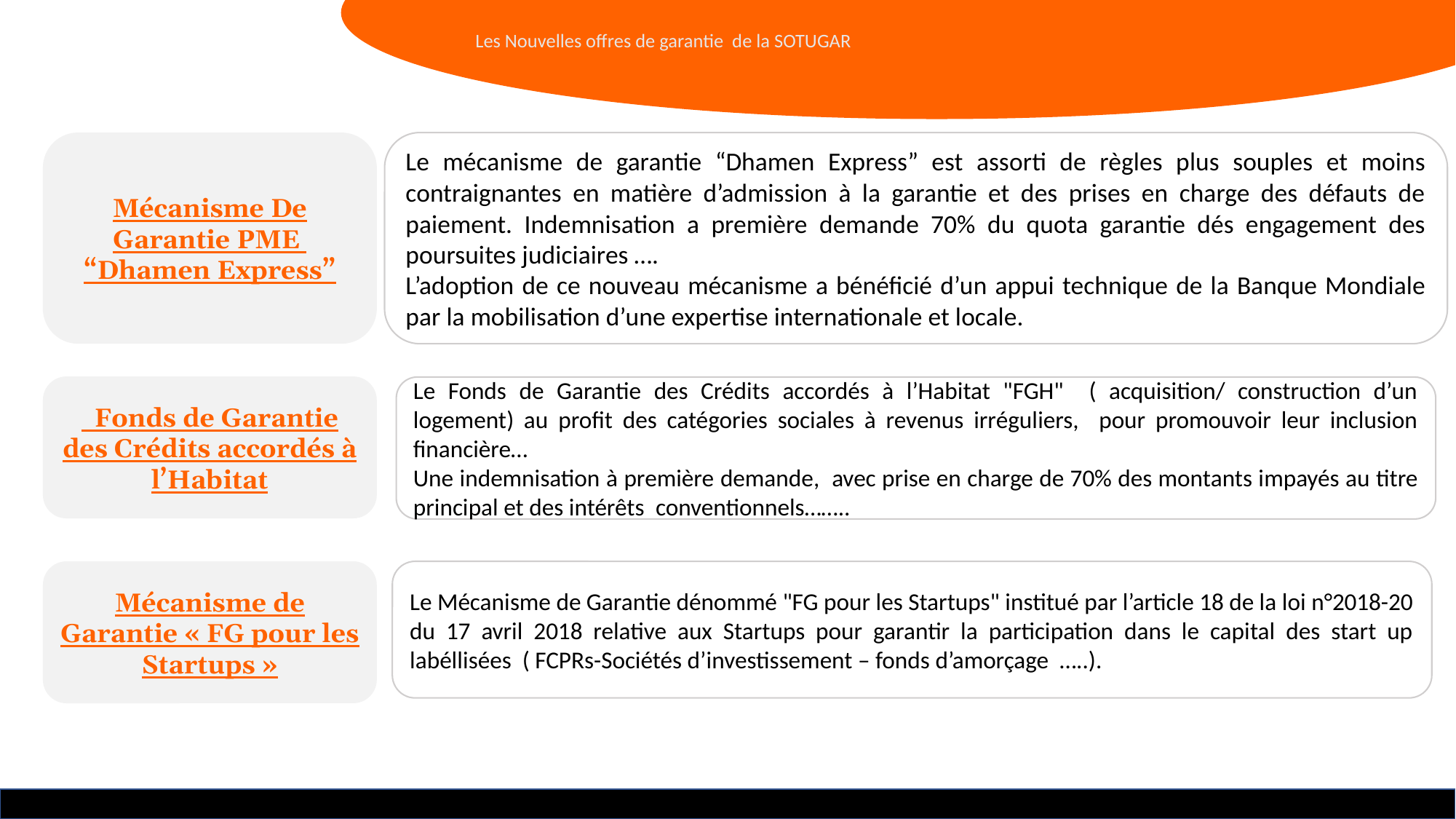

# Les Nouvelles offres de garantie  de la SOTUGAR

Mécanisme De Garantie PME  “Dhamen Express”
Le mécanisme de garantie “Dhamen Express” est assorti de règles plus souples et moins contraignantes en matière d’admission à la garantie et des prises en charge des défauts de paiement. Indemnisation a première demande 70% du quota garantie dés engagement des poursuites judiciaires ….
L’adoption de ce nouveau mécanisme a bénéficié d’un appui technique de la Banque Mondiale par la mobilisation d’une expertise internationale et locale.
  Fonds de Garantie des Crédits accordés à l’Habitat
Le Fonds de Garantie des Crédits accordés à l’Habitat "FGH"  ( acquisition/ construction d’un logement) au profit des catégories sociales à revenus irréguliers,  pour promouvoir leur inclusion financière…
Une indemnisation à première demande,  avec prise en charge de 70% des montants impayés au titre principal et des intérêts  conventionnels……..
Le Mécanisme de Garantie dénommé "FG pour les Startups" institué par l’article 18 de la loi n°2018-20 du 17 avril 2018 relative aux Startups pour garantir la participation dans le capital des start up labéllisées  ( FCPRs-Sociétés d’investissement – fonds d’amorçage  …..).
Mécanisme de Garantie « FG pour les Startups »